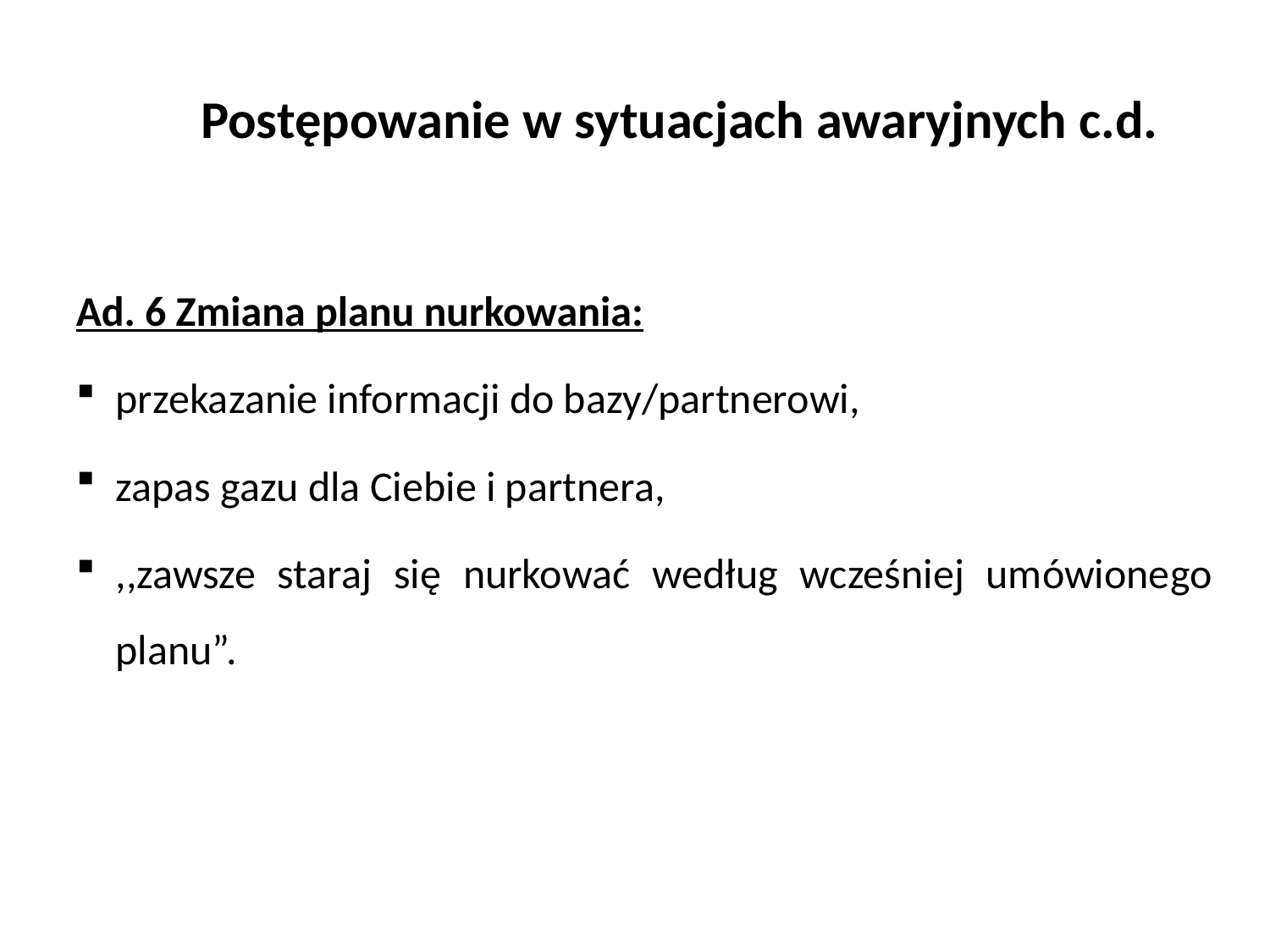

# Postępowanie w sytuacjach awaryjnych c.d.
Ad. 6 Zmiana planu nurkowania:
przekazanie informacji do bazy/partnerowi,
zapas gazu dla Ciebie i partnera,
,,zawsze staraj się nurkować według wcześniej umówionego planu”.